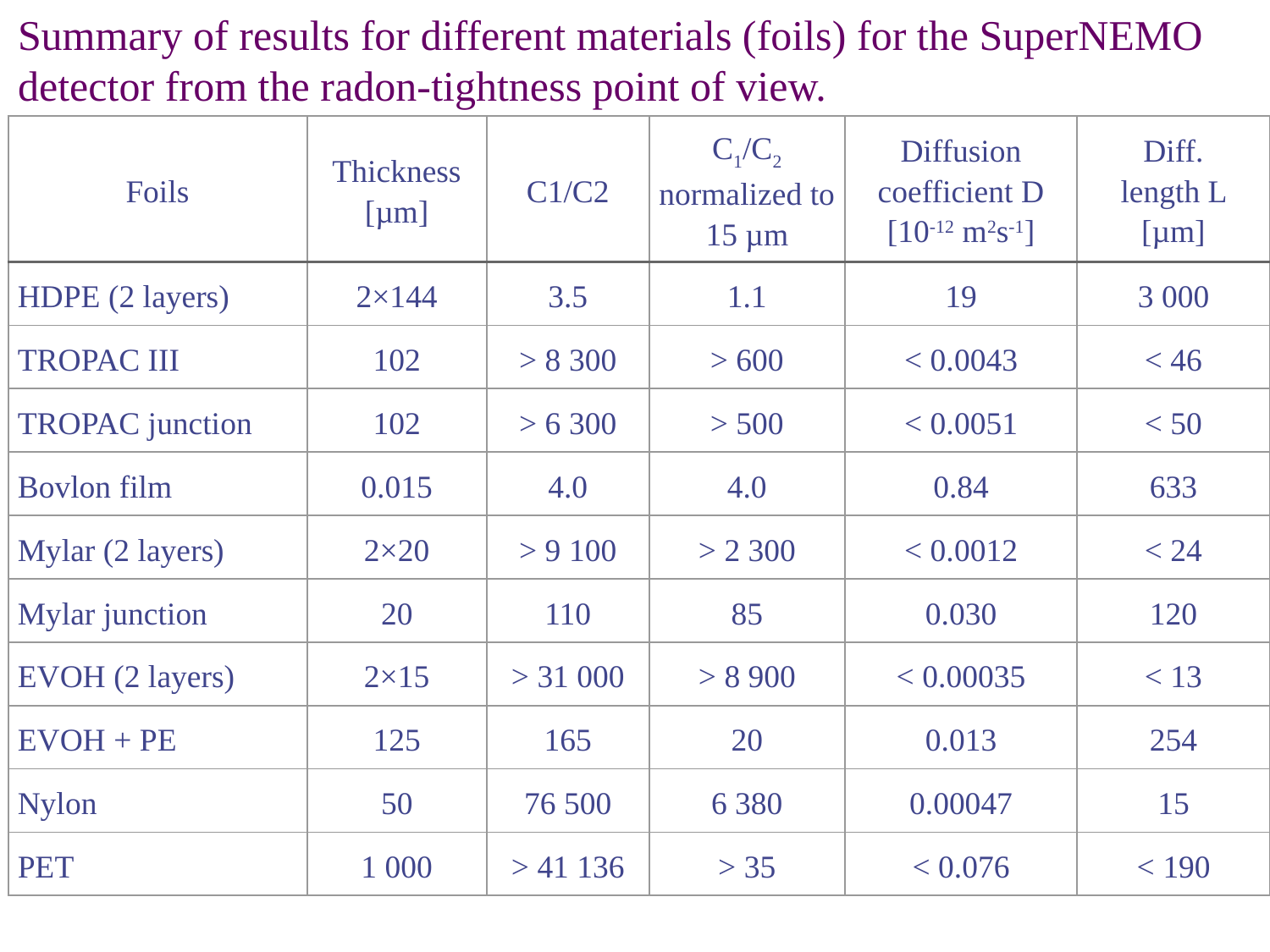

Summary of results for different materials (foils) for the SuperNEMO detector from the radon-tightness point of view.
| Foils | Thickness [µm] | C1/C2 | C1/C2 normalized to 15 µm | Diffusion coefficient D [10-12 m2s-1] | Diff. length L [µm] |
| --- | --- | --- | --- | --- | --- |
| HDPE (2 layers) | 2×144 | 3.5 | 1.1 | 19 | 3 000 |
| TROPAC III | 102 | > 8 300 | > 600 | < 0.0043 | < 46 |
| TROPAC junction | 102 | > 6 300 | > 500 | < 0.0051 | < 50 |
| Bovlon film | 0.015 | 4.0 | 4.0 | 0.84 | 633 |
| Mylar (2 layers) | 2×20 | > 9 100 | > 2 300 | < 0.0012 | < 24 |
| Mylar junction | 20 | 110 | 85 | 0.030 | 120 |
| EVOH (2 layers) | 2×15 | > 31 000 | > 8 900 | < 0.00035 | < 13 |
| EVOH + PE | 125 | 165 | 20 | 0.013 | 254 |
| Nylon | 50 | 76 500 | 6 380 | 0.00047 | 15 |
| PET | 1 000 | > 41 136 | > 35 | < 0.076 | < 190 |